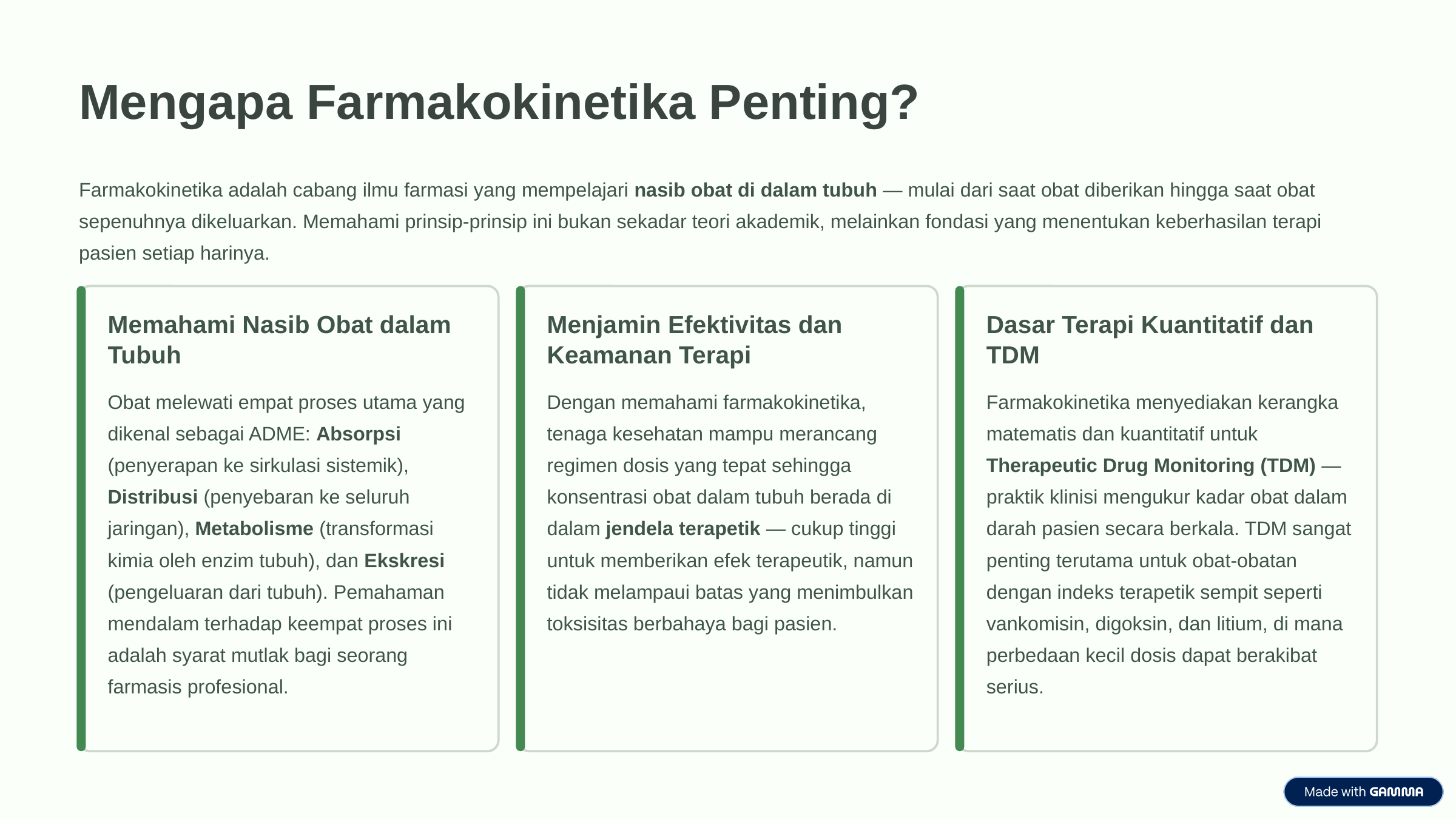

Mengapa Farmakokinetika Penting?
Farmakokinetika adalah cabang ilmu farmasi yang mempelajari nasib obat di dalam tubuh — mulai dari saat obat diberikan hingga saat obat sepenuhnya dikeluarkan. Memahami prinsip-prinsip ini bukan sekadar teori akademik, melainkan fondasi yang menentukan keberhasilan terapi pasien setiap harinya.

Memahami Nasib Obat dalam Tubuh
Menjamin Efektivitas dan Keamanan Terapi
Dasar Terapi Kuantitatif dan TDM
Obat melewati empat proses utama yang dikenal sebagai ADME: Absorpsi (penyerapan ke sirkulasi sistemik), Distribusi (penyebaran ke seluruh jaringan), Metabolisme (transformasi kimia oleh enzim tubuh), dan Ekskresi (pengeluaran dari tubuh). Pemahaman mendalam terhadap keempat proses ini adalah syarat mutlak bagi seorang farmasis profesional.
Dengan memahami farmakokinetika, tenaga kesehatan mampu merancang regimen dosis yang tepat sehingga konsentrasi obat dalam tubuh berada di dalam jendela terapetik — cukup tinggi untuk memberikan efek terapeutik, namun tidak melampaui batas yang menimbulkan toksisitas berbahaya bagi pasien.
Farmakokinetika menyediakan kerangka matematis dan kuantitatif untuk Therapeutic Drug Monitoring (TDM) — praktik klinisi mengukur kadar obat dalam darah pasien secara berkala. TDM sangat penting terutama untuk obat-obatan dengan indeks terapetik sempit seperti vankomisin, digoksin, dan litium, di mana perbedaan kecil dosis dapat berakibat serius.